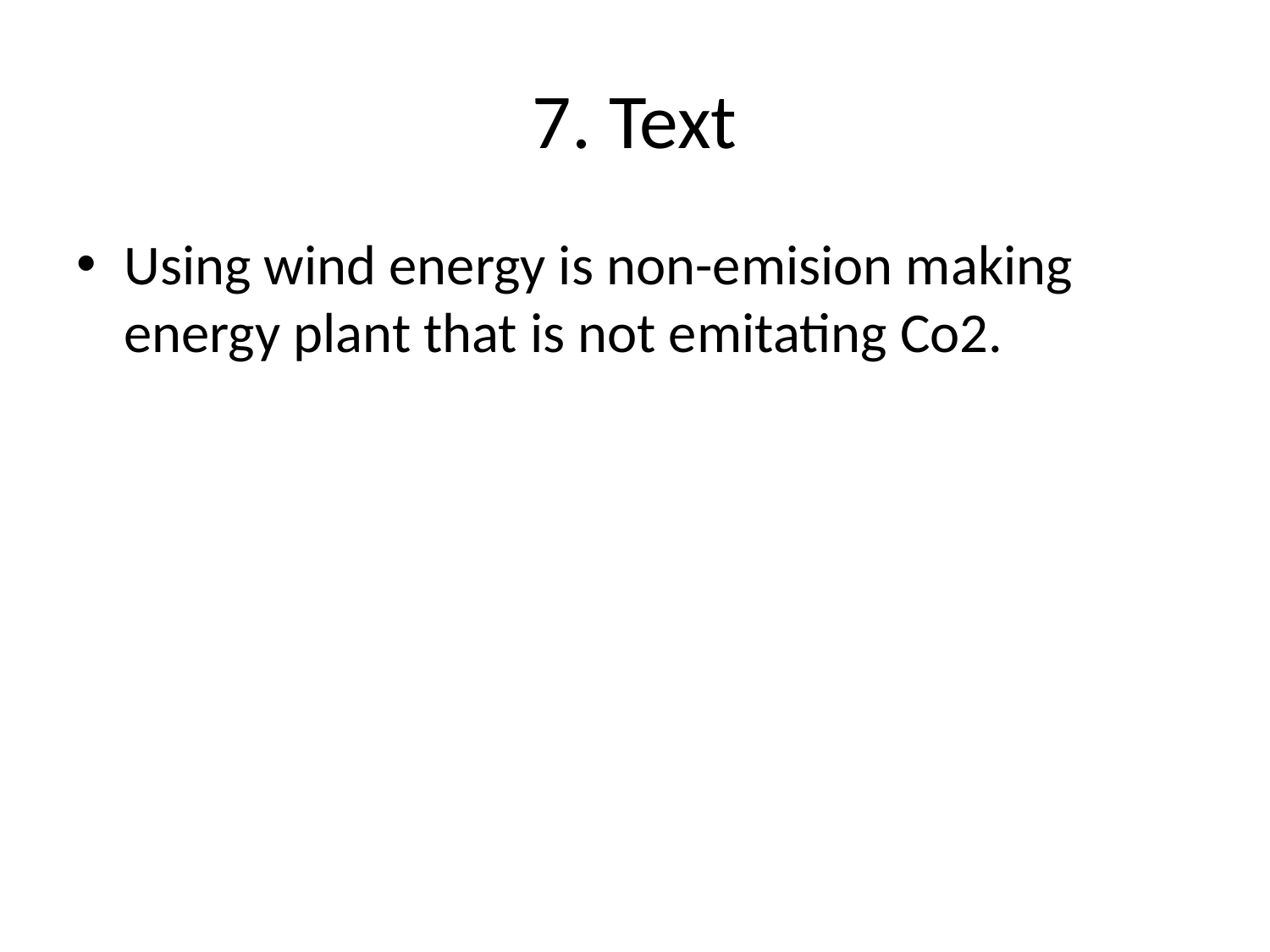

# 7. Text
Using wind energy is non-emision making energy plant that is not emitating Co2.